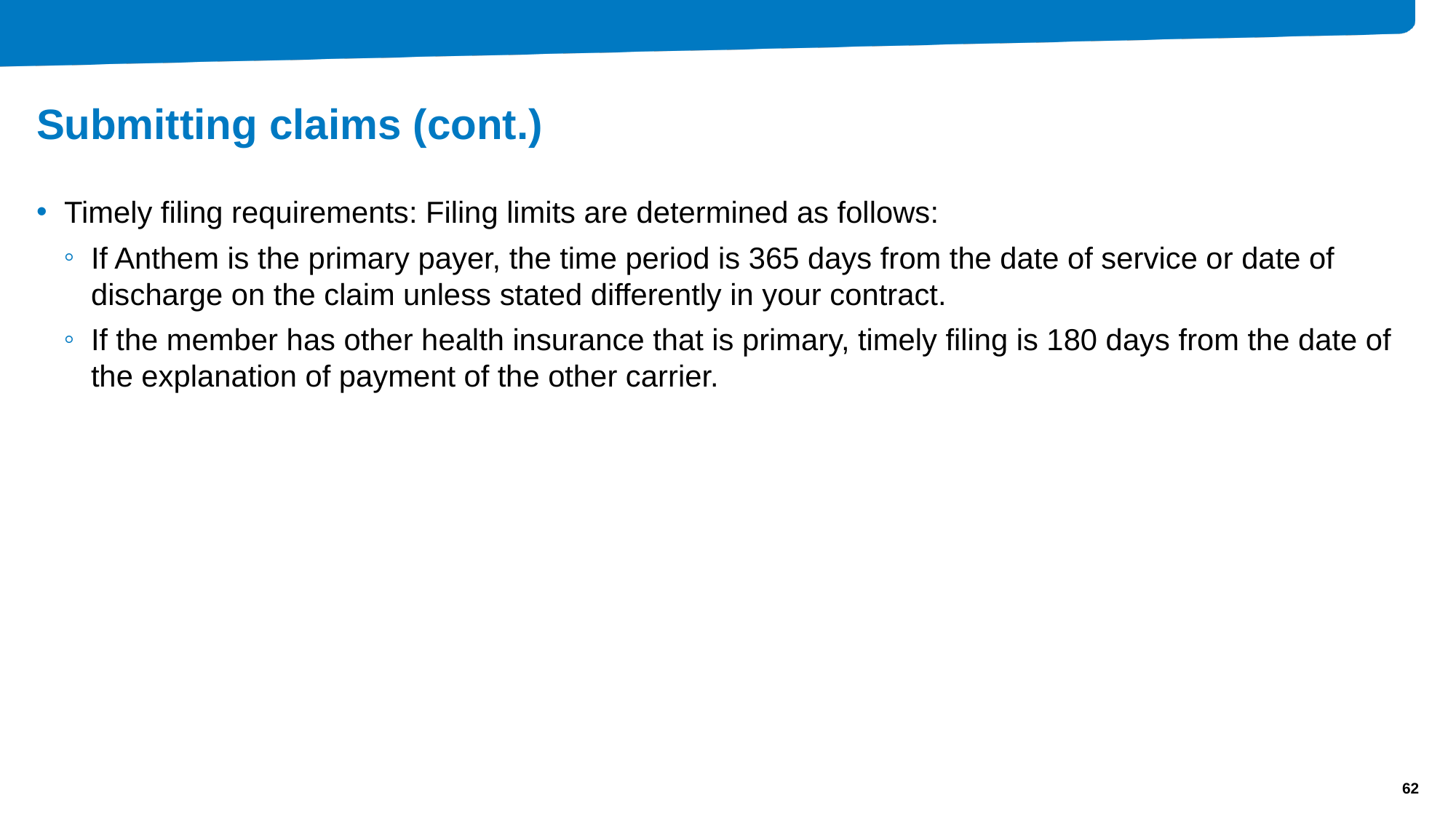

# Submitting claims (cont.)
Timely filing requirements: Filing limits are determined as follows:
If Anthem is the primary payer, the time period is 365 days from the date of service or date of discharge on the claim unless stated differently in your contract.
If the member has other health insurance that is primary, timely filing is 180 days from the date of the explanation of payment of the other carrier.
62